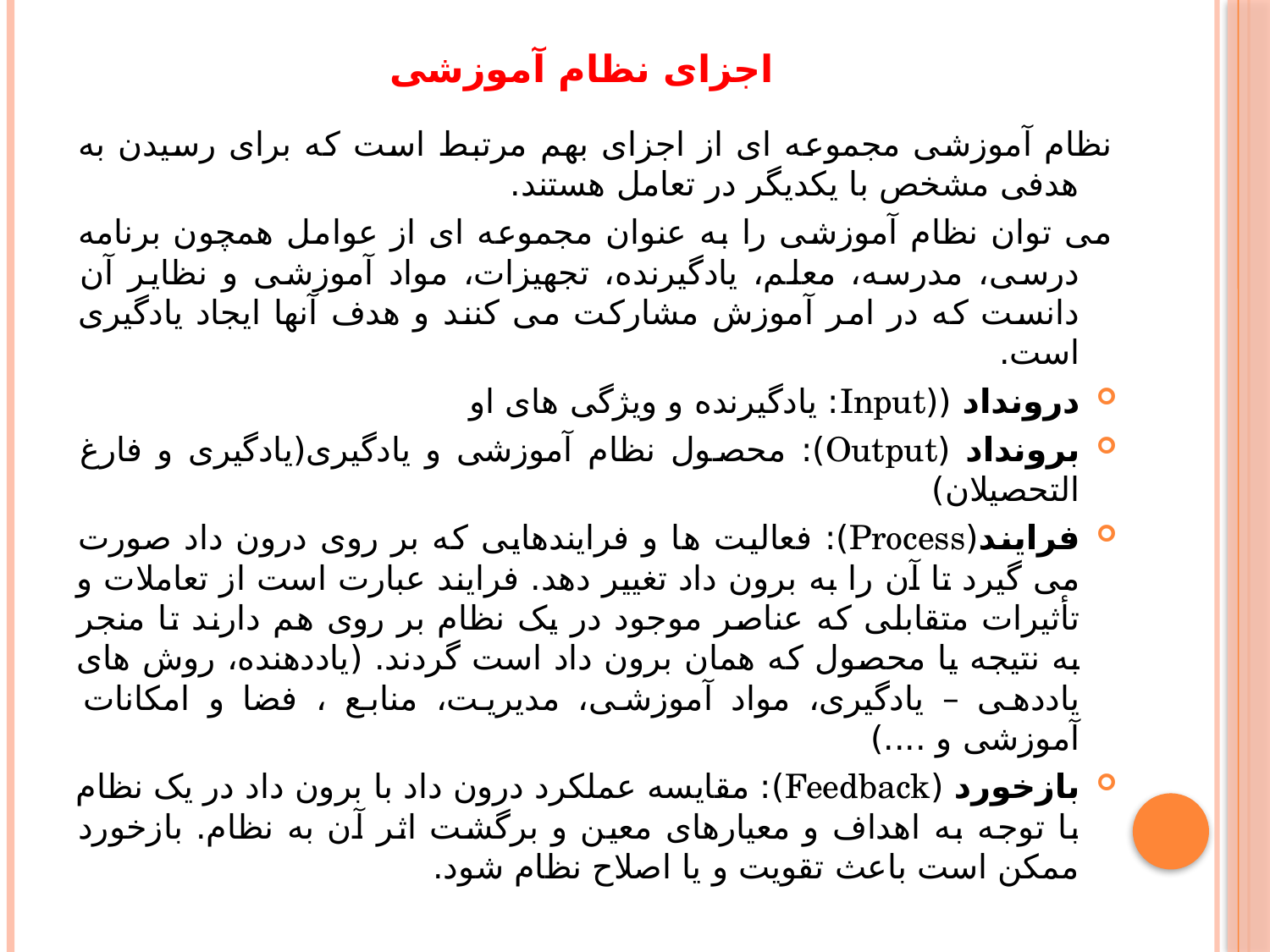

# اجزای نظام آموزشی
نظام آموزشی مجموعه ای از اجزای بهم مرتبط است که برای رسیدن به هدفی مشخص با یکدیگر در تعامل هستند.
می توان نظام آموزشی را به عنوان مجموعه ای از عوامل همچون برنامه درسی، مدرسه، معلم، یادگیرنده، تجهیزات، مواد آموزشی و نظایر آن دانست که در امر آموزش مشارکت می کنند و هدف آنها ایجاد یادگیری است.
درونداد ((Input: یادگیرنده و ویژگی های او
برونداد (Output): محصول نظام آموزشی و یادگیری(یادگیری و فارغ التحصیلان)
فرایند(Process): فعالیت ها و فرایندهایی که بر روی درون داد صورت می گیرد تا آن را به برون داد تغییر دهد. فرایند عبارت است از تعاملات و تأثیرات متقابلی که عناصر موجود در یک نظام بر روی هم دارند تا منجر به نتیجه یا محصول که همان برون داد است گردند. (یاددهنده، روش های یاددهی – یادگیری، مواد آموزشی، مدیریت، منابع ، فضا و امکانات آموزشی و ....)
بازخورد (Feedback): مقایسه عملکرد درون داد با برون داد در یک نظام با توجه به اهداف و معیارهای معین و برگشت اثر آن به نظام. بازخورد ممکن است باعث تقویت و یا اصلاح نظام شود.